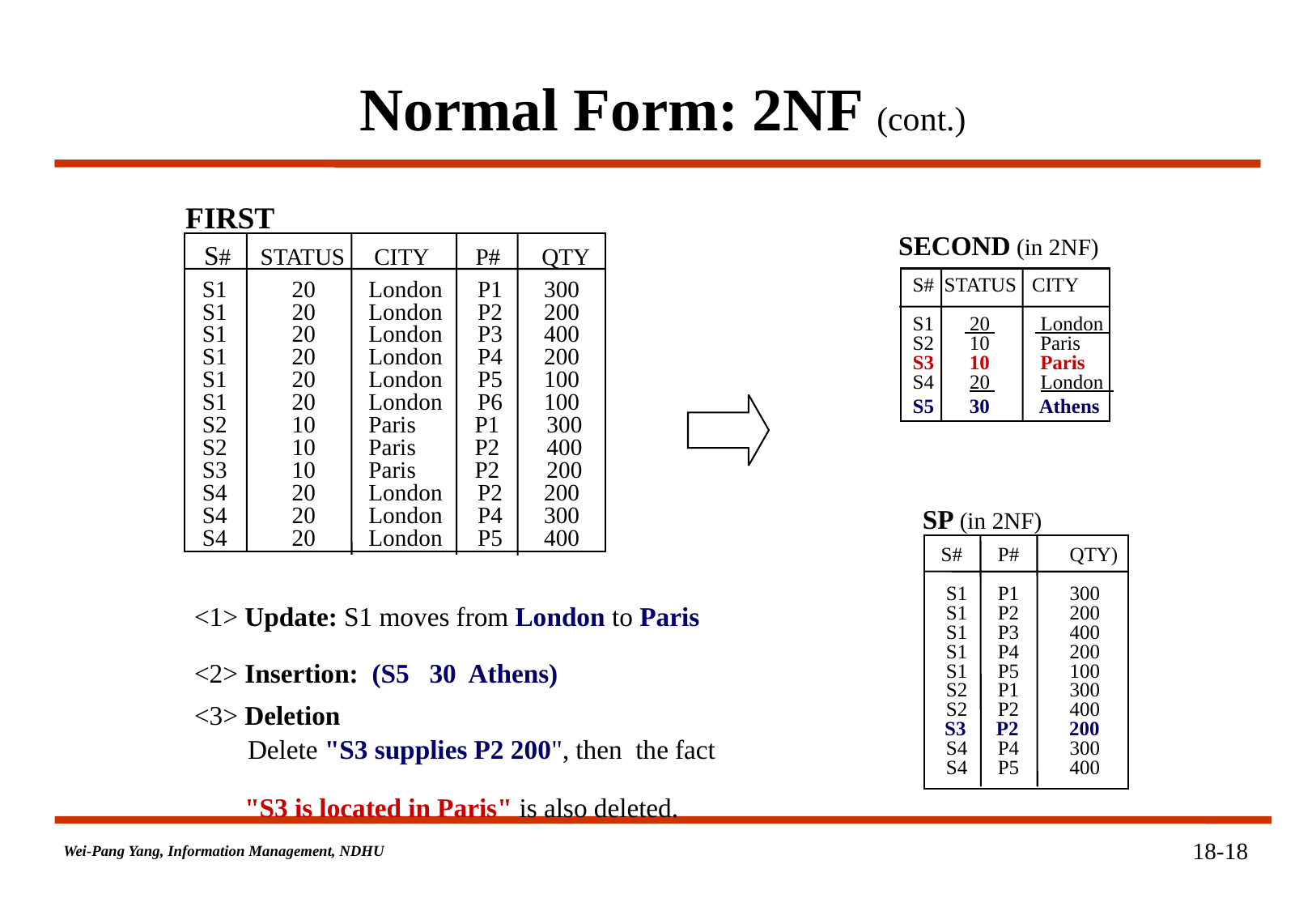

# Normal Form: 2NF (cont.)
FIRST
 S#     STATUS     CITY        P#       QTY
 S1           20         London      P1       300
 S1           20         London      P2       200
 S1           20         London      P3       400
 S1           20         London      P4       200
 S1           20         London      P5       100
 S1           20         London      P6       100
 S2           10         Paris          P1        300
 S2           10         Paris          P2        400
 S3           10         Paris          P2        200
 S4           20         London      P2       200
 S4           20         London      P4       300
 S4           20         London      P5       400

        SECOND (in 2NF)
S#  STATUS   CITY

S1       20          London
S2       10          Paris
S3       10          Paris
S4       20          London
S5       30          Athens

SP (in 2NF)
 S#       P#          QTY)

  S1      P1          300
  S1      P2          200
  S1      P3          400
  S1      P4          200
  S1      P5          100
  S2      P1          300
  S2      P2          400
  S3      P2          200
  S4      P4          300
  S4      P5          400

<1> Update: S1 moves from London to Paris
<2> Insertion:  (S5   30  Athens)
<3> Deletion
        Delete "S3 supplies P2 200", then  the fact
   "S3 is located in Paris" is also deleted.
18-18